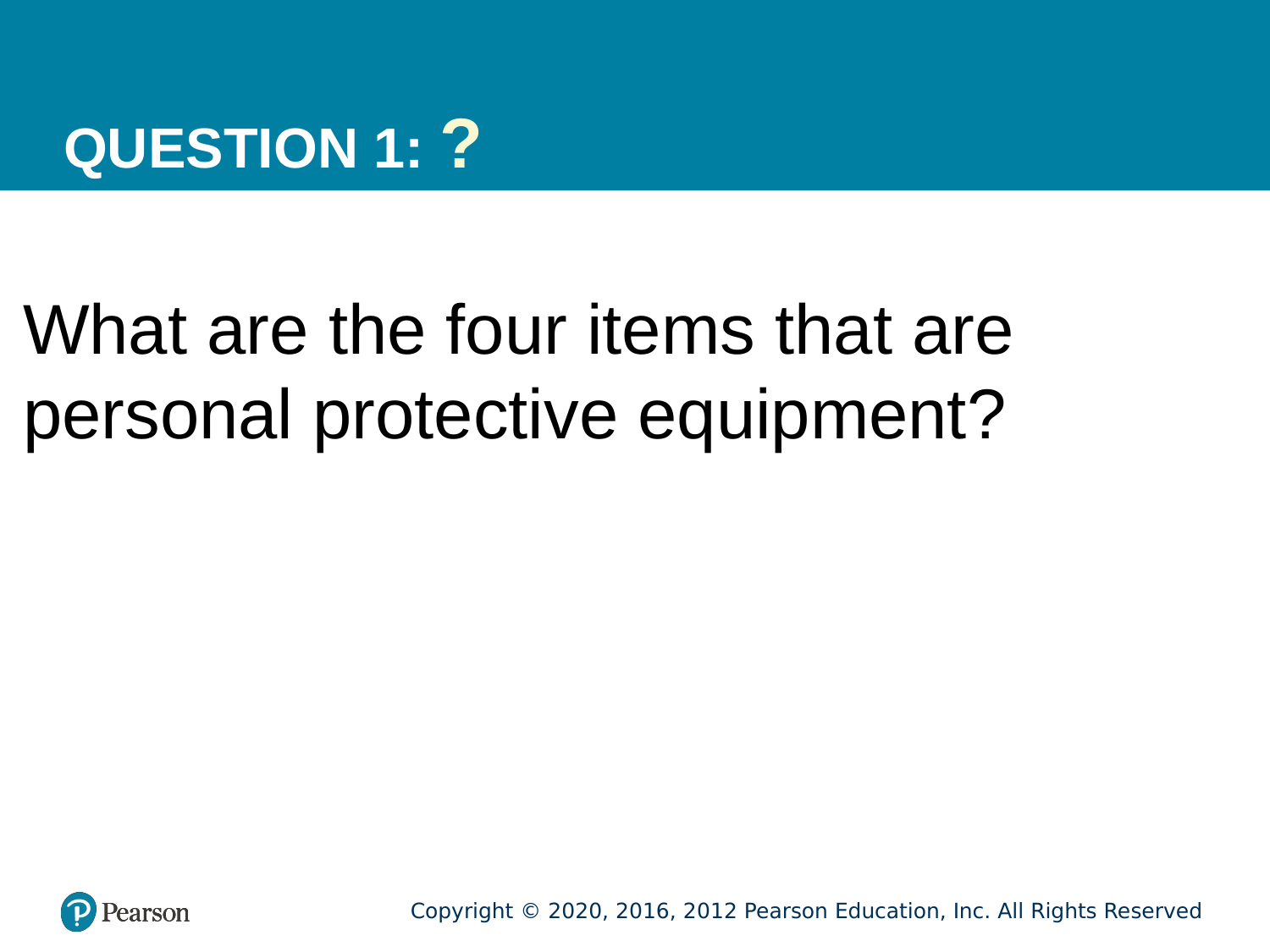

# QUESTION 1: ?
What are the four items that are personal protective equipment?